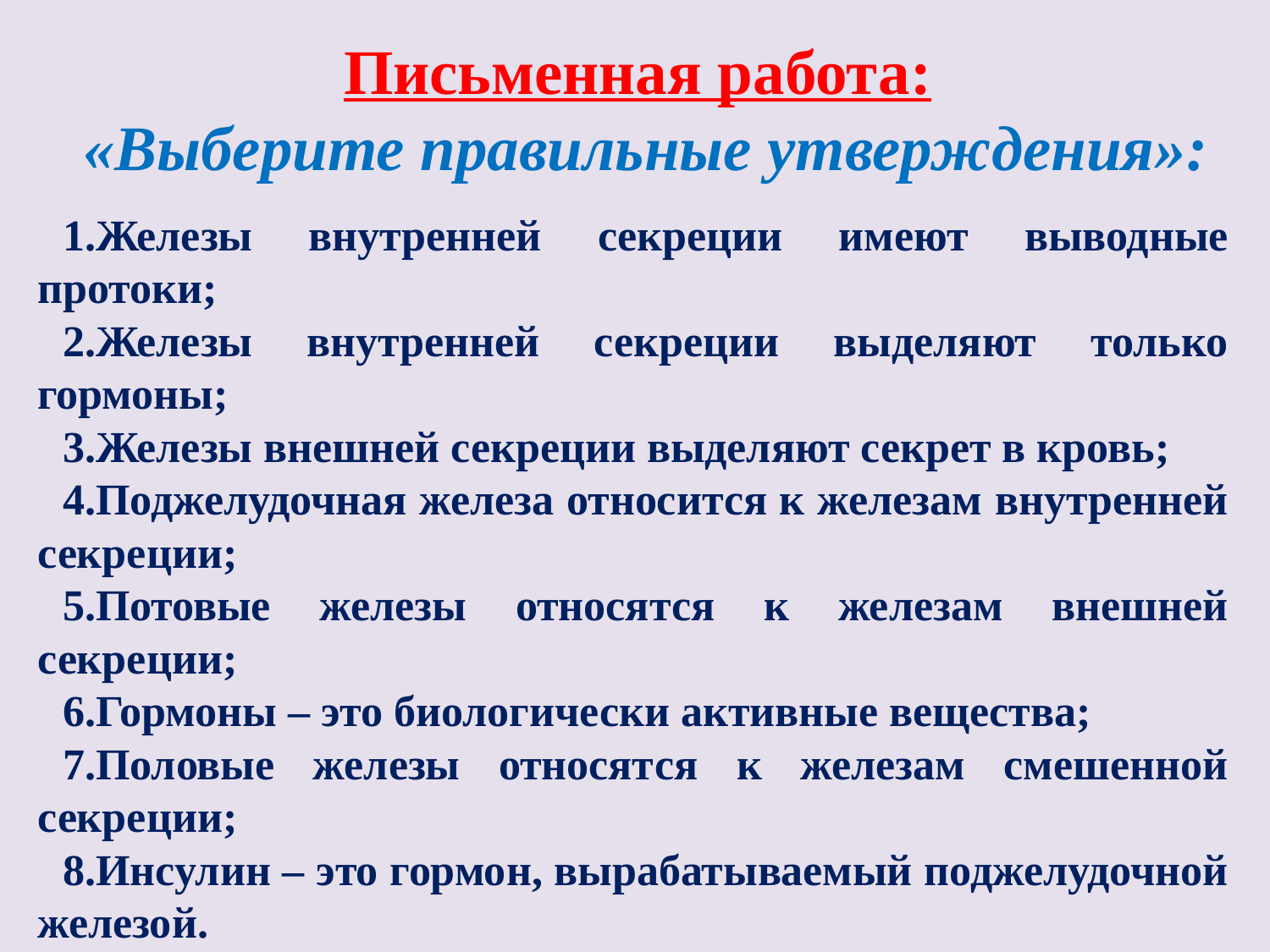

Письменная работа:
«Выберите правильные утверждения»:

Железы внутренней секреции имеют выводные протоки;
Железы внутренней секреции выделяют только гормоны;
Железы внешней секреции выделяют секрет в кровь;
Поджелудочная железа относится к железам внутренней секреции;
Потовые железы относятся к железам внешней секреции;
Гормоны – это биологически активные вещества;
Половые железы относятся к железам смешенной секреции;
Инсулин – это гормон, вырабатываемый поджелудочной железой.